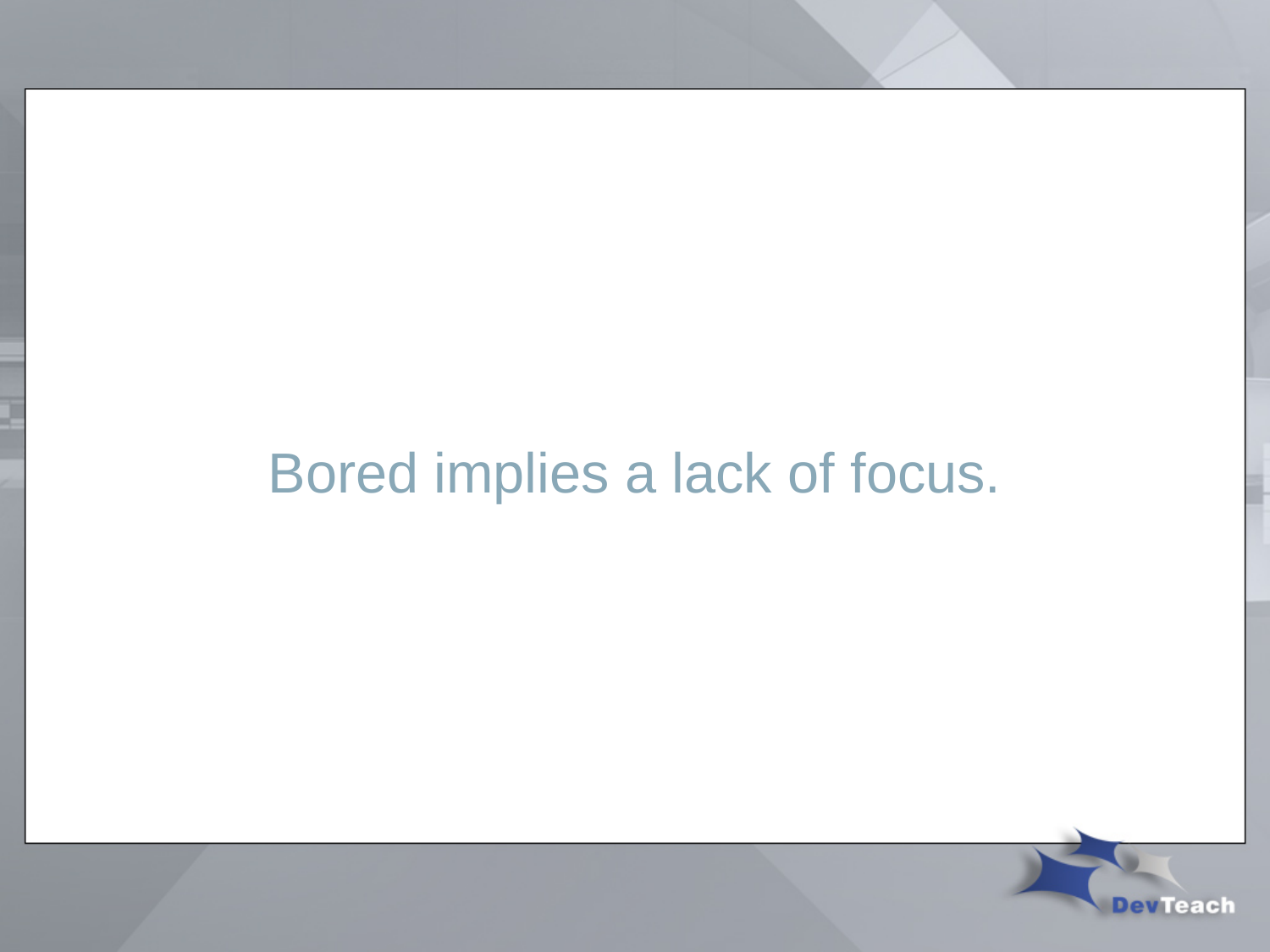

# Bored implies a lack of focus.